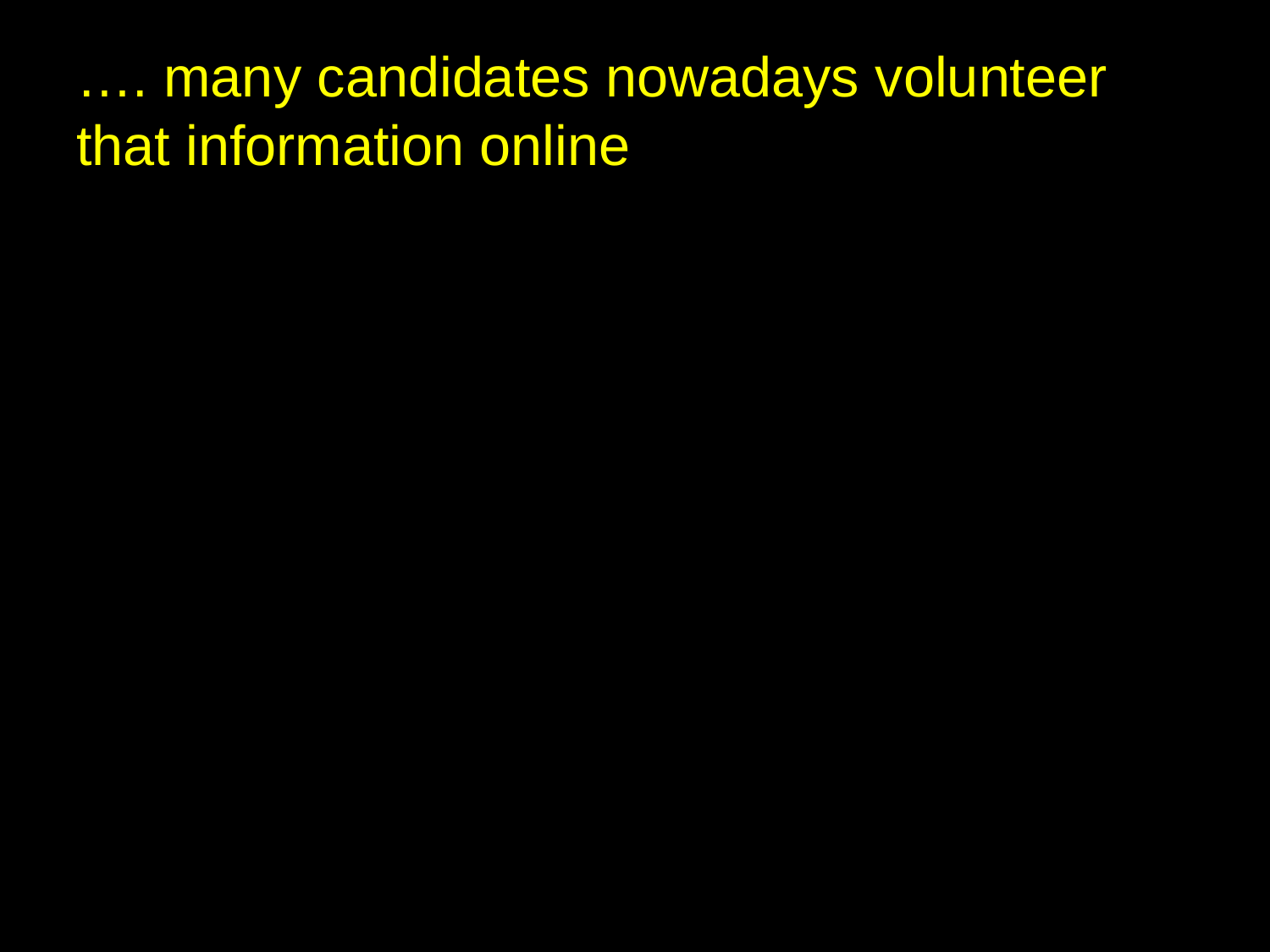

# …. many candidates nowadays volunteer that information online